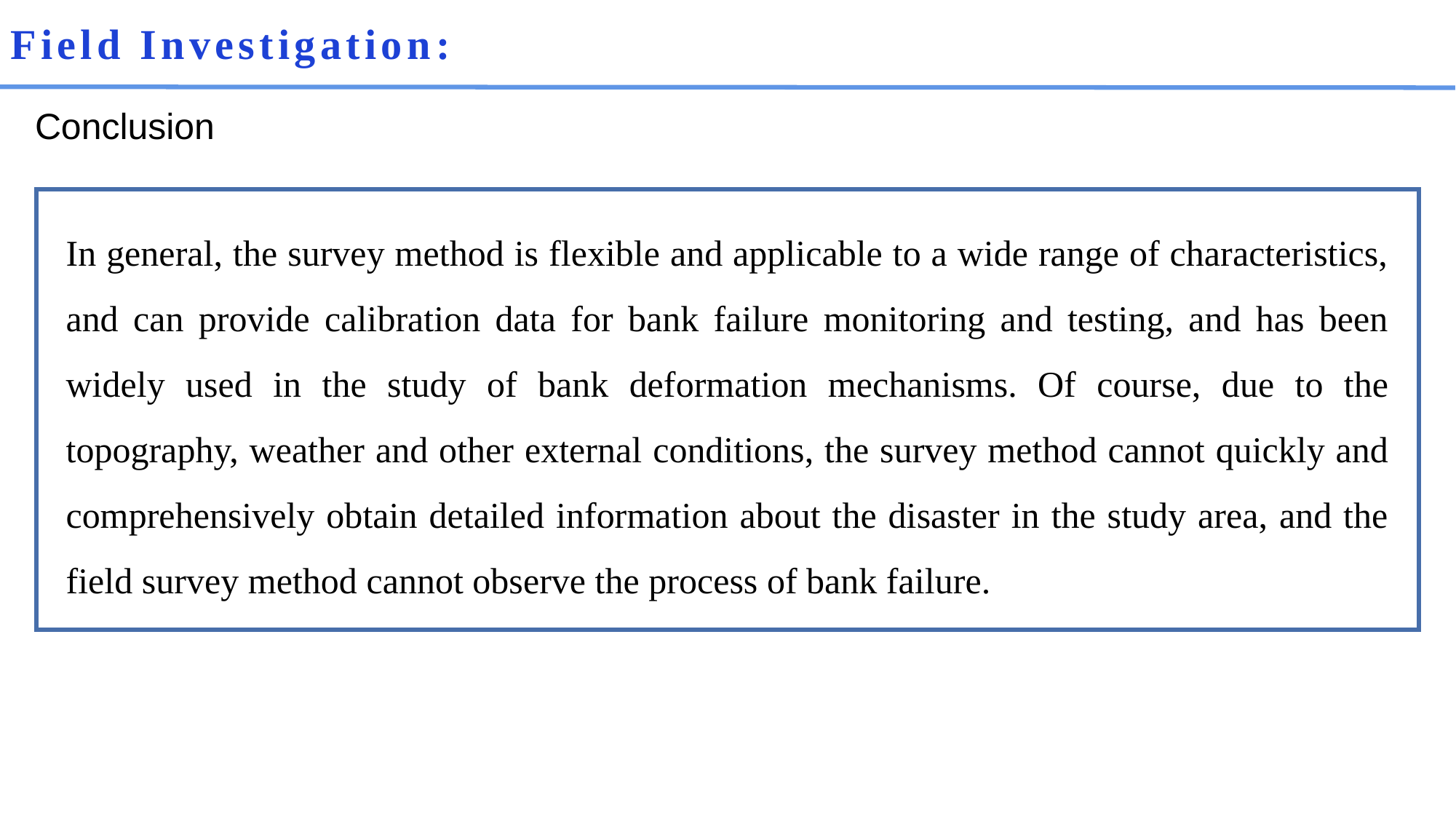

# Field Investigation:
Conclusion

In general, the survey method is flexible and applicable to a wide range of characteristics, and can provide calibration data for bank failure monitoring and testing, and has been widely used in the study of bank deformation mechanisms. Of course, due to the topography, weather and other external conditions, the survey method cannot quickly and comprehensively obtain detailed information about the disaster in the study area, and the field survey method cannot observe the process of bank failure.

13